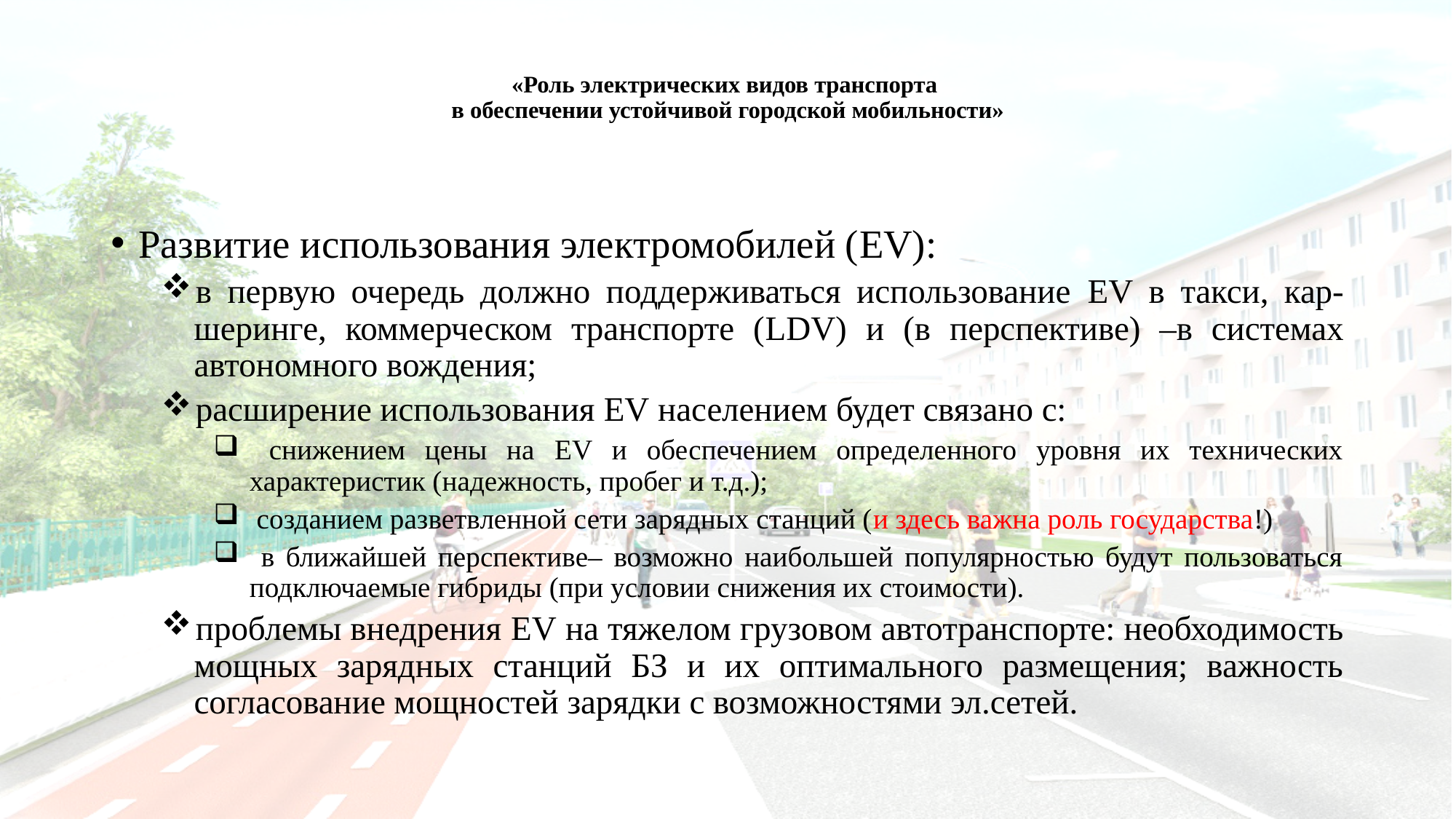

# «Роль электрических видов транспорта в обеспечении устойчивой городской мобильности»
Развитие использования электромобилей (EV):
в первую очередь должно поддерживаться использование EV в такси, кар-шеринге, коммерческом транспорте (LDV) и (в перспективе) –в системах автономного вождения;
расширение использования EV населением будет связано с:
 снижением цены на EV и обеспечением определенного уровня их технических характеристик (надежность, пробег и т.д.);
 созданием разветвленной сети зарядных станций (и здесь важна роль государства!)
 в ближайшей перспективе– возможно наибольшей популярностью будут пользоваться подключаемые гибриды (при условии снижения их стоимости).
проблемы внедрения EV на тяжелом грузовом автотранспорте: необходимость мощных зарядных станций БЗ и их оптимального размещения; важность согласование мощностей зарядки с возможностями эл.сетей.